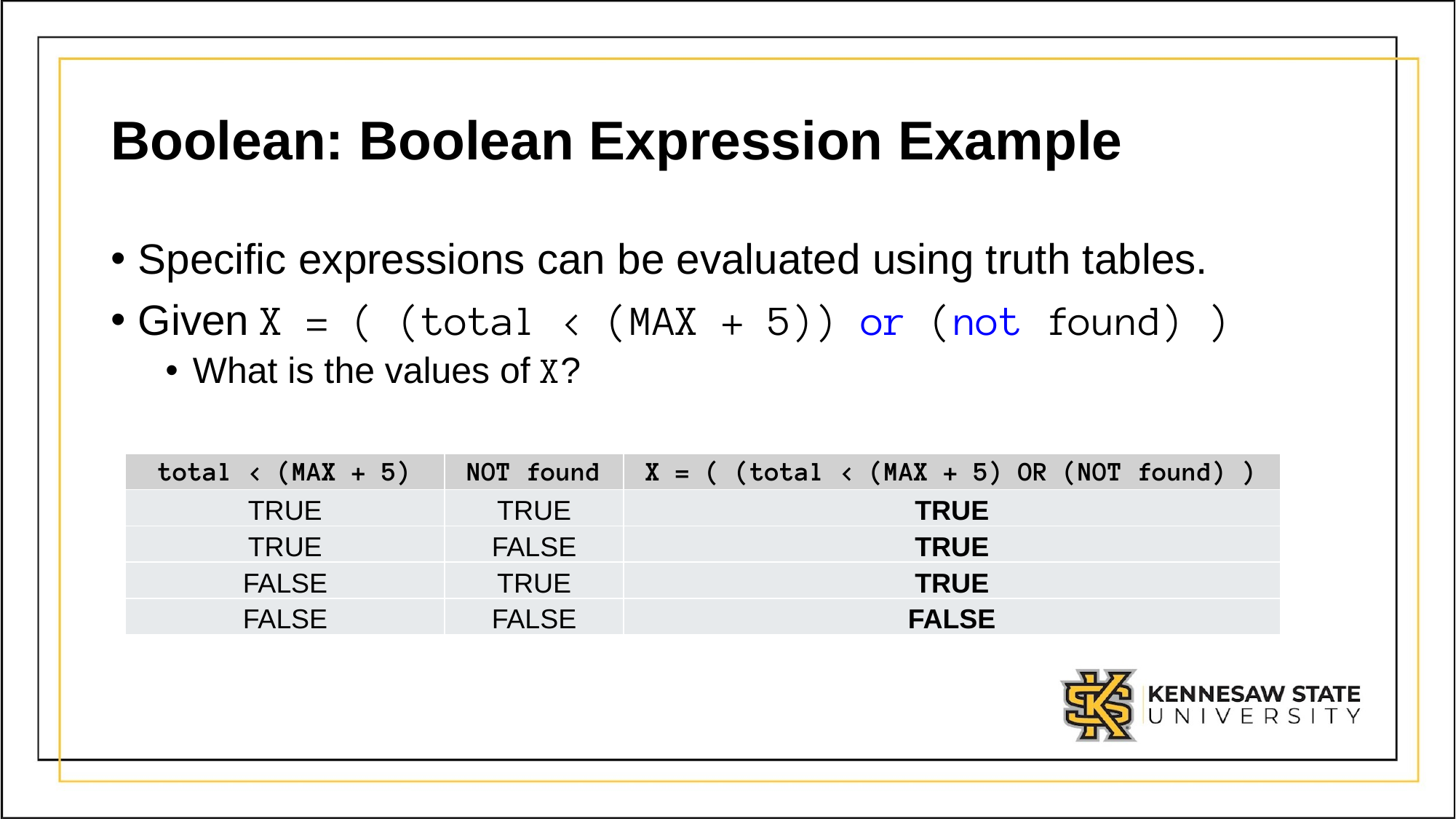

# Boolean: Boolean Expression Example
Specific expressions can be evaluated using truth tables.
Given X = ( (total < (MAX + 5)) or (not found) )
What is the values of X?

| total < (MAX + 5) | NOT found | X = ( (total < (MAX + 5) OR (NOT found) ) |
| --- | --- | --- |
| TRUE | TRUE | TRUE |
| TRUE | FALSE | TRUE |
| FALSE | TRUE | TRUE |
| FALSE | FALSE | FALSE |